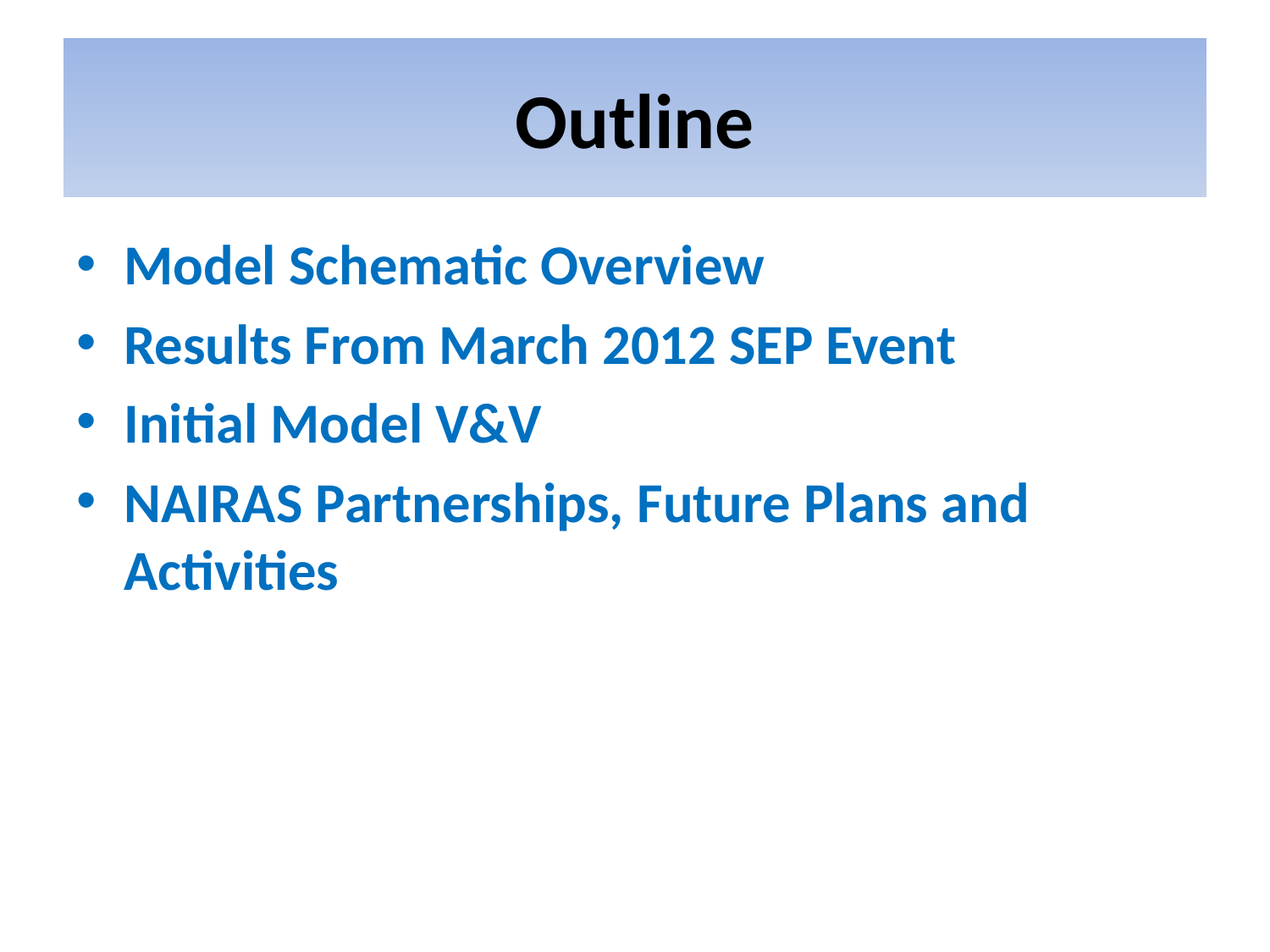

# Outline
Model Schematic Overview
Results From March 2012 SEP Event
Initial Model V&V
NAIRAS Partnerships, Future Plans and Activities